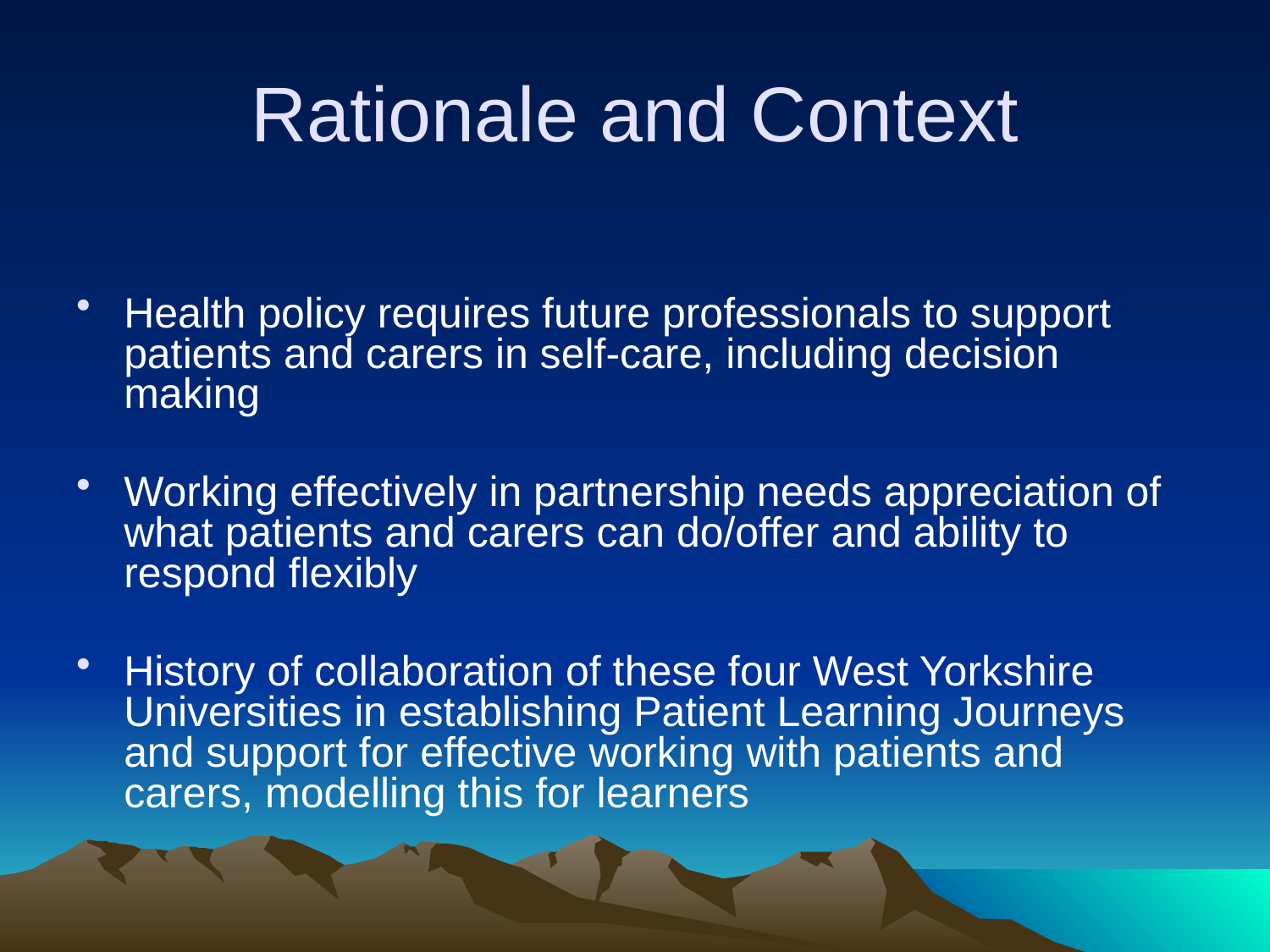

# Rationale and Context

Health policy requires future professionals to support patients and carers in self-care, including decision making

Working effectively in partnership needs appreciation of what patients and carers can do/offer and ability to respond flexibly

History of collaboration of these four West Yorkshire Universities in establishing Patient Learning Journeys and support for effective working with patients and carers, modelling this for learners